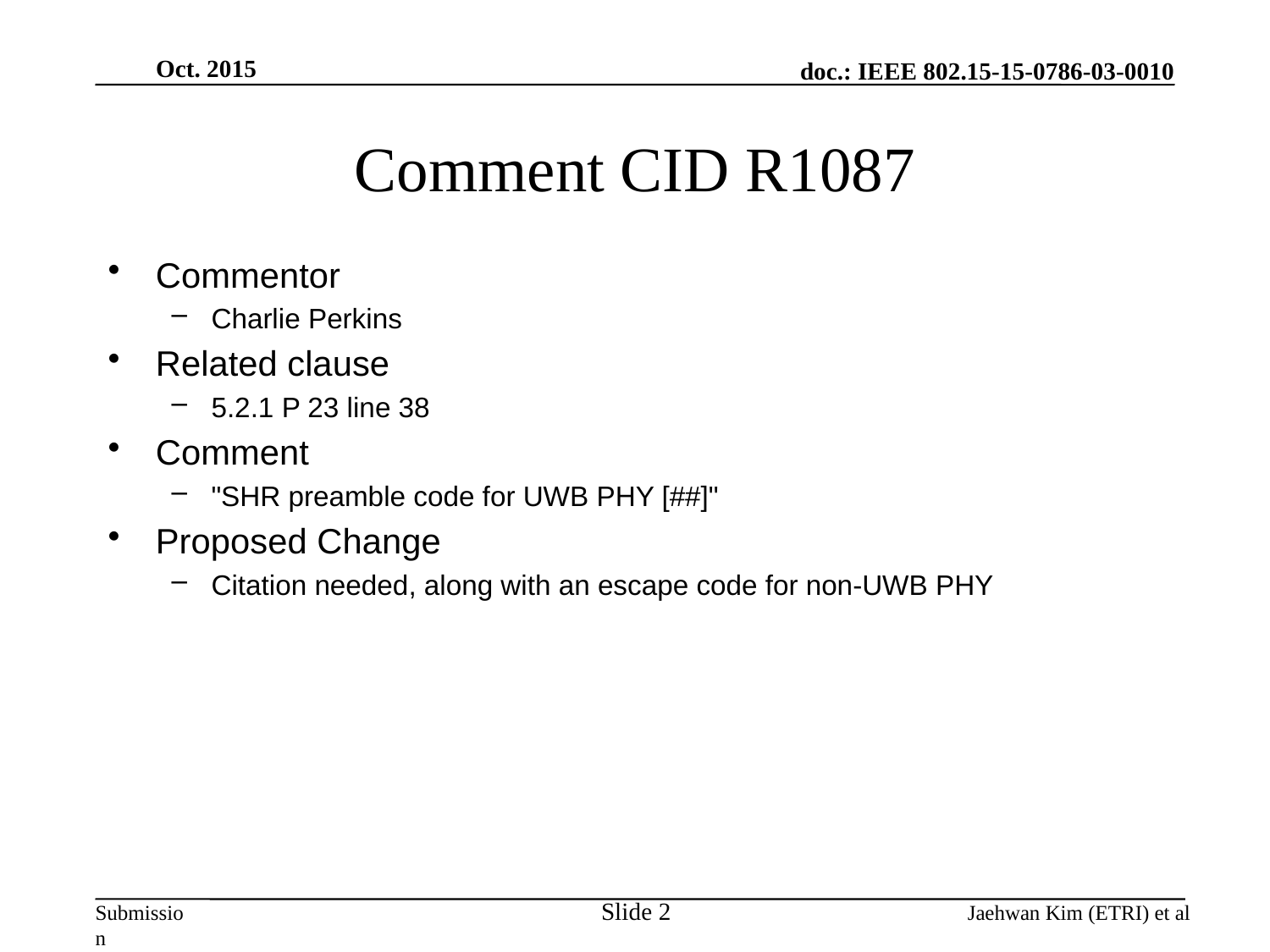

Oct. 2015
# Comment CID R1087
Commentor
Charlie Perkins
Related clause
5.2.1 P 23 line 38
Comment
"SHR preamble code for UWB PHY [##]"
Proposed Change
Citation needed, along with an escape code for non-UWB PHY

Slide 2
Jaehwan Kim (ETRI) et al